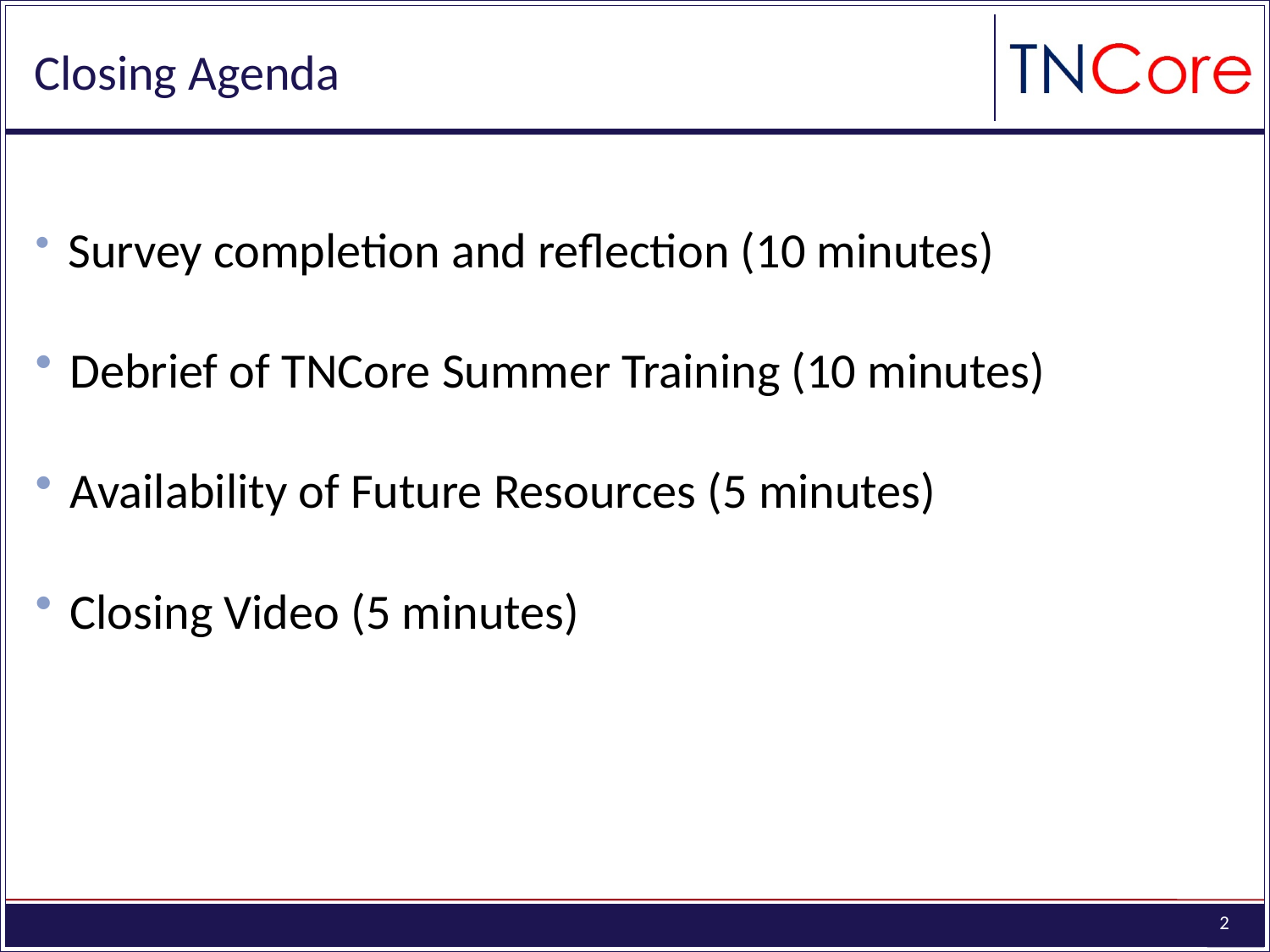

# Closing Agenda
 Survey completion and reflection (10 minutes)
 Debrief of TNCore Summer Training (10 minutes)
 Availability of Future Resources (5 minutes)
 Closing Video (5 minutes)